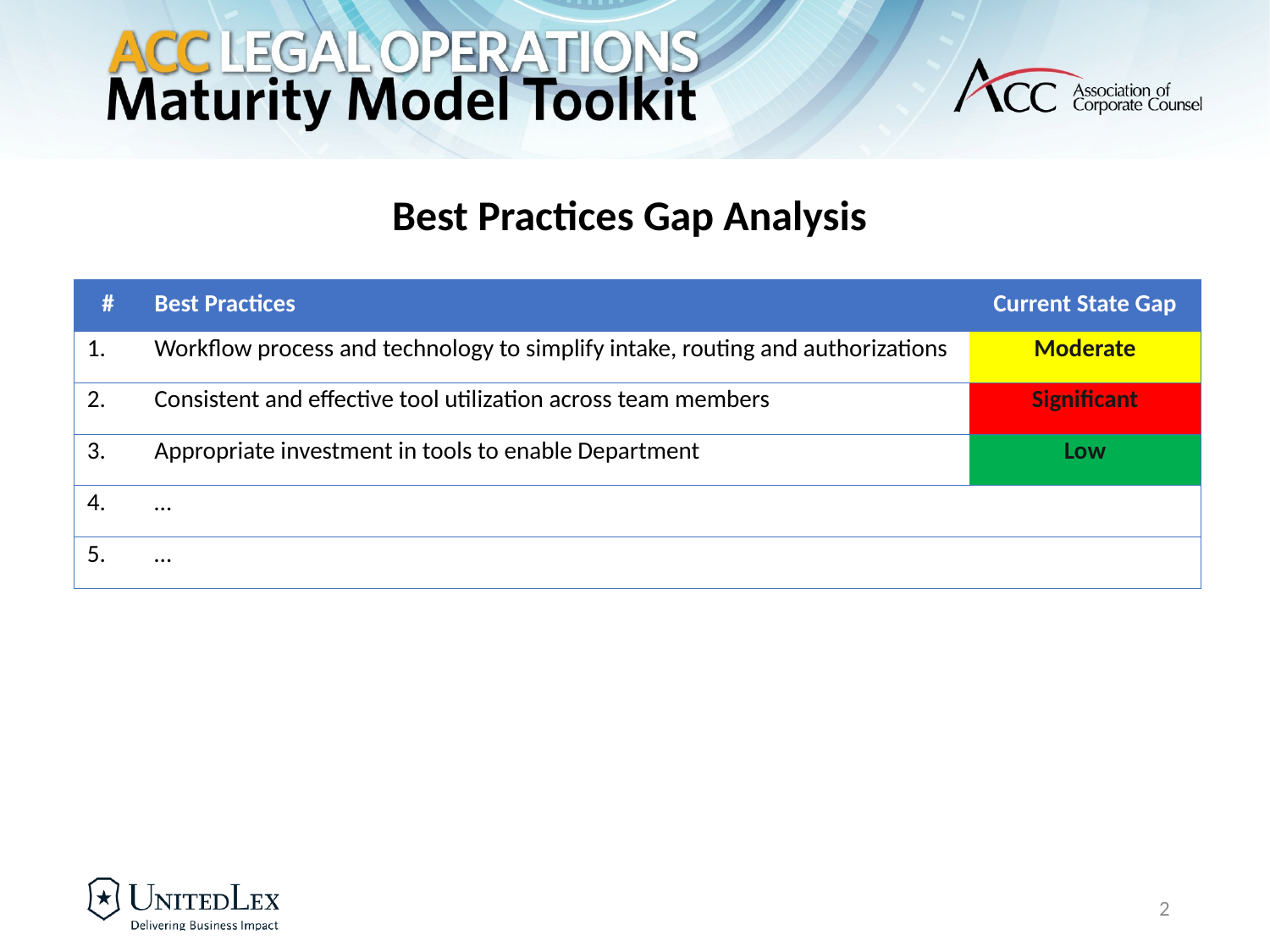

Best Practices Gap Analysis
| # | Best Practices | Current State Gap |
| --- | --- | --- |
| 1. | Workflow process and technology to simplify intake, routing and authorizations | Moderate |
| 2. | Consistent and effective tool utilization across team members | Significant |
| 3. | Appropriate investment in tools to enable Department | Low |
| 4. | … |  |
| 5. | … |  |
2